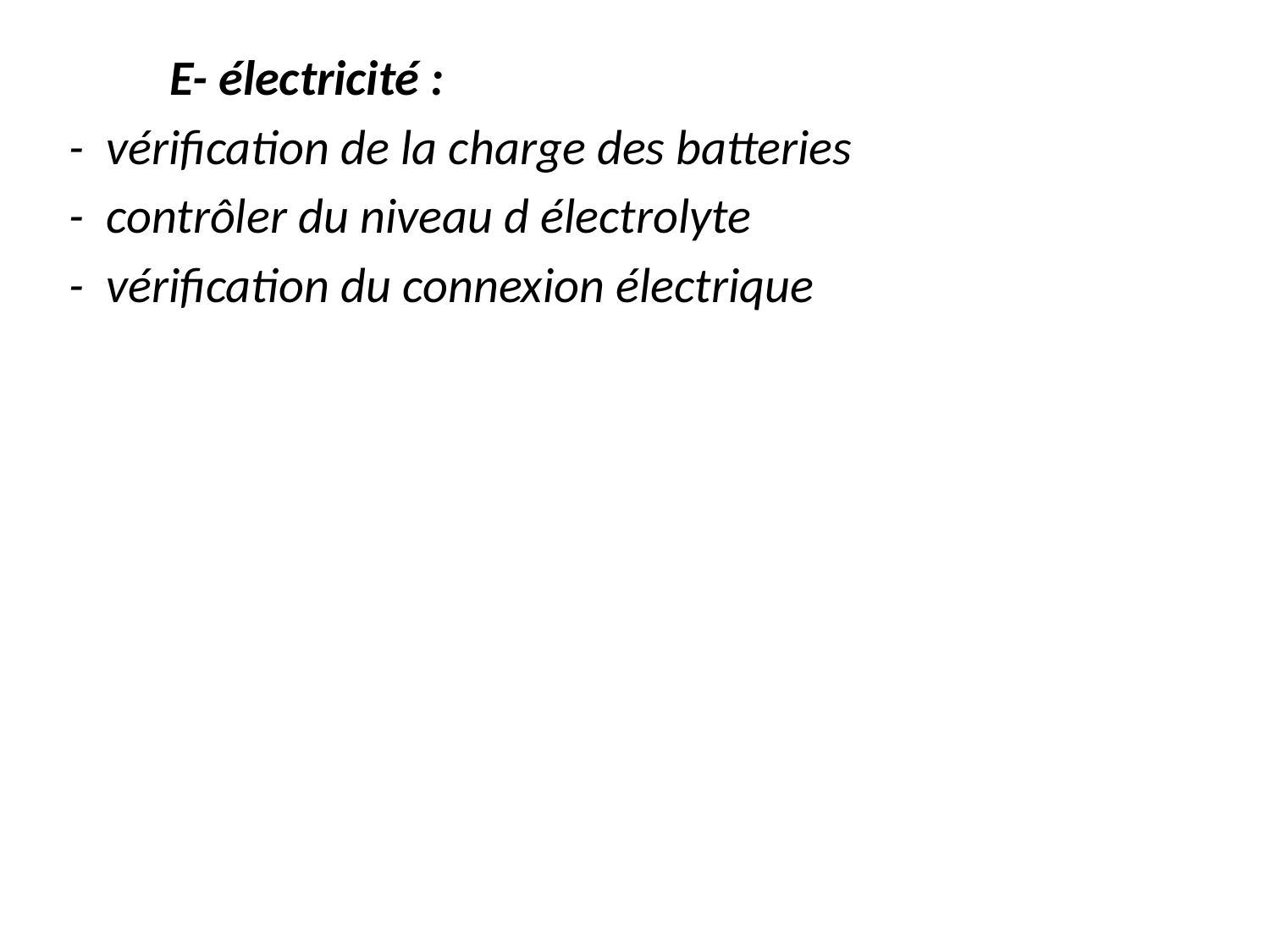

E- électricité :
     -  vérification de la charge des batteries
     -  contrôler du niveau d électrolyte
     -  vérification du connexion électrique